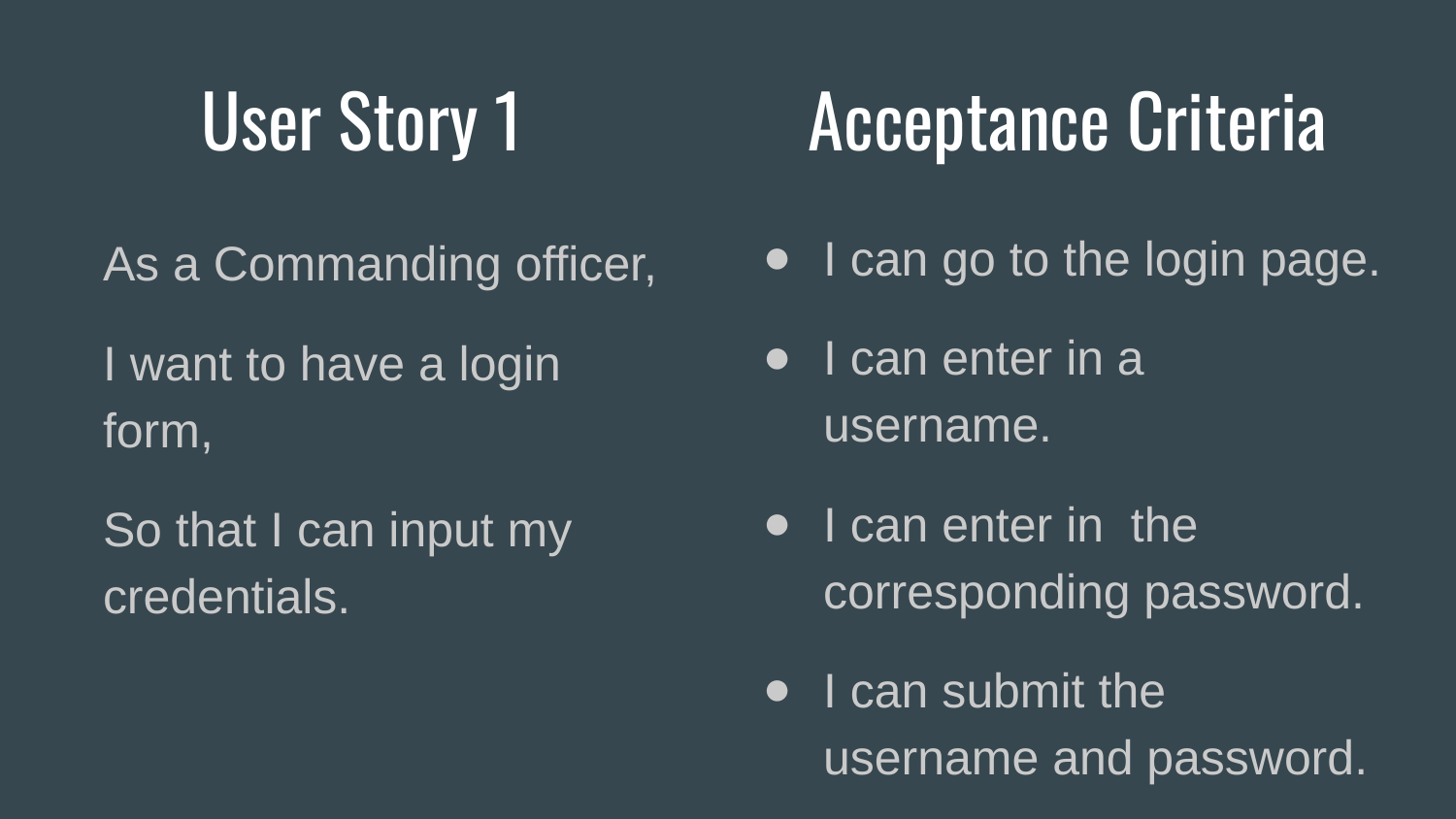

# User Story 1
Acceptance Criteria
I can go to the login page.
I can enter in a username.
I can enter in  the corresponding password.
I can submit the username and password.

As a Commanding officer,
I want to have a login form,
So that I can input my credentials.